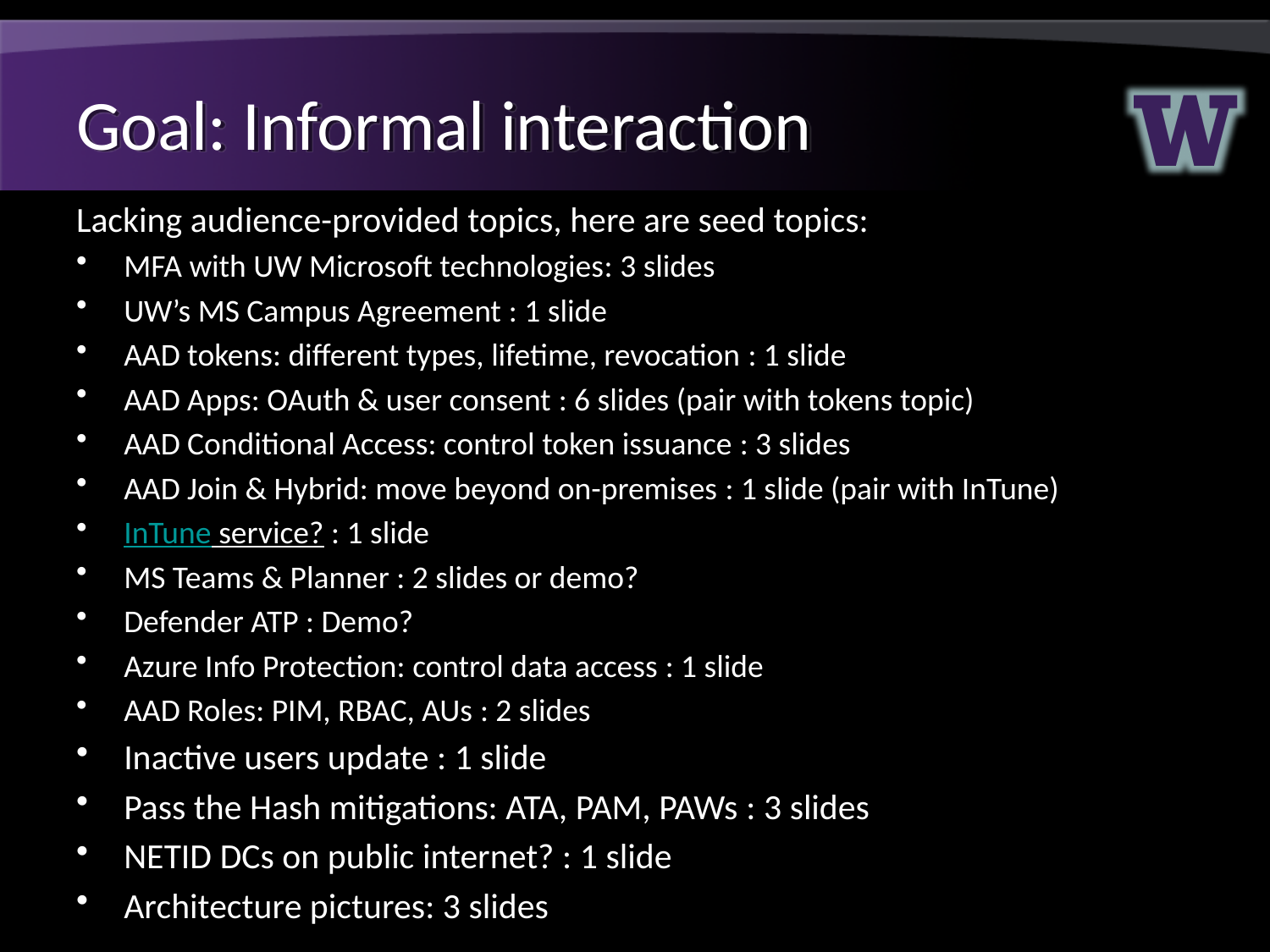

# Goal: Informal interaction
Lacking audience-provided topics, here are seed topics:
MFA with UW Microsoft technologies: 3 slides
UW’s MS Campus Agreement : 1 slide
AAD tokens: different types, lifetime, revocation : 1 slide
AAD Apps: OAuth & user consent : 6 slides (pair with tokens topic)
AAD Conditional Access: control token issuance : 3 slides
AAD Join & Hybrid: move beyond on-premises : 1 slide (pair with InTune)
InTune service? : 1 slide
MS Teams & Planner : 2 slides or demo?
Defender ATP : Demo?
Azure Info Protection: control data access : 1 slide
AAD Roles: PIM, RBAC, AUs : 2 slides
Inactive users update : 1 slide
Pass the Hash mitigations: ATA, PAM, PAWs : 3 slides
NETID DCs on public internet? : 1 slide
Architecture pictures: 3 slides